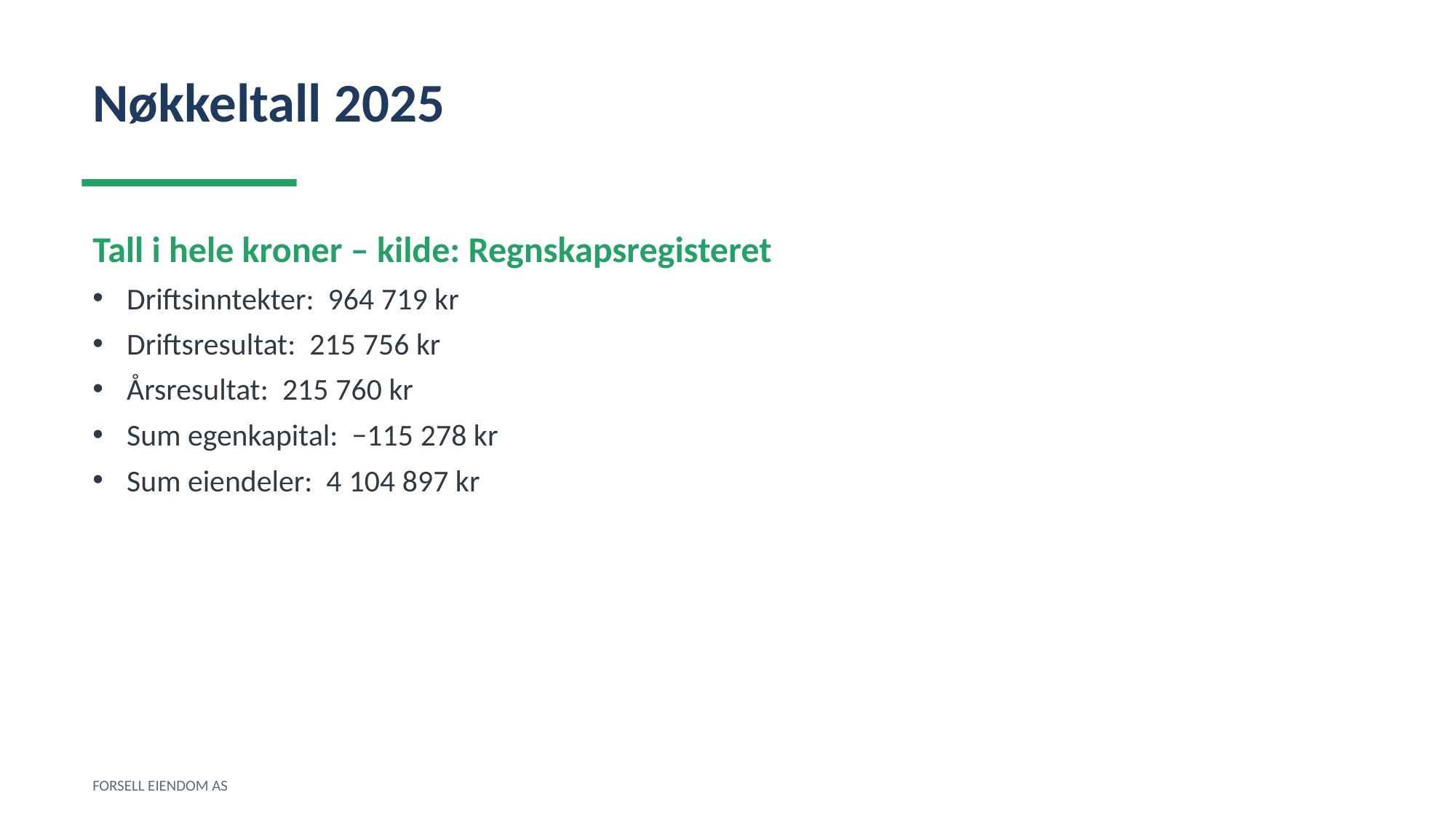

Nøkkeltall 2025

Tall i hele kroner – kilde: Regnskapsregisteret
Driftsinntekter:  964 719 kr
Driftsresultat:  215 756 kr
Årsresultat:  215 760 kr
Sum egenkapital:  −115 278 kr
Sum eiendeler:  4 104 897 kr
FORSELL EIENDOM AS